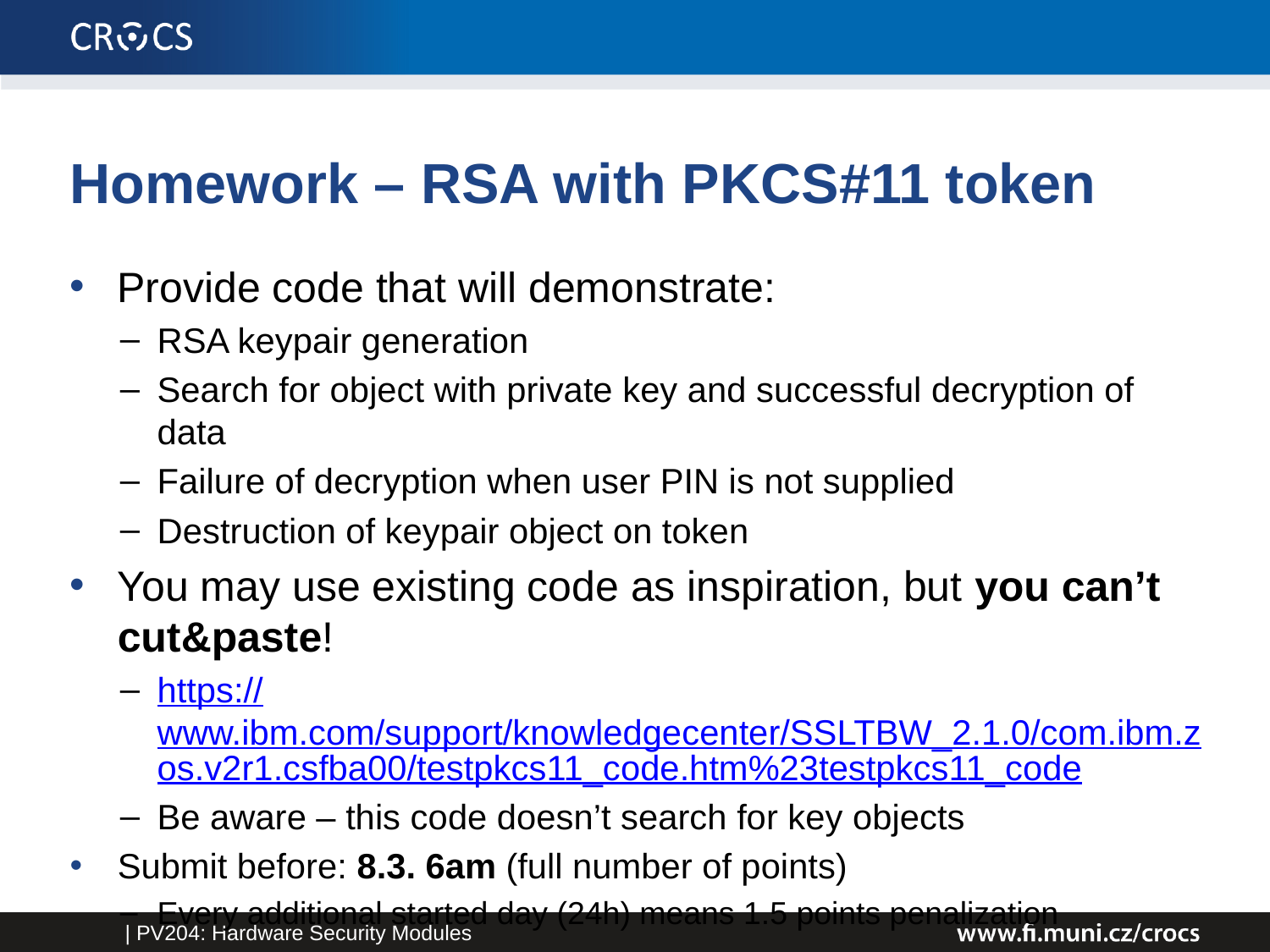

# Homework – RSA with PKCS#11 token
Provide code that will demonstrate:
RSA keypair generation
Search for object with private key and successful decryption of data
Failure of decryption when user PIN is not supplied
Destruction of keypair object on token
You may use existing code as inspiration, but you can’t cut&paste!
https://www.ibm.com/support/knowledgecenter/SSLTBW_2.1.0/com.ibm.zos.v2r1.csfba00/testpkcs11_code.htm%23testpkcs11_code
Be aware – this code doesn’t search for key objects
Submit before: 8.3. 6am (full number of points)
Every additional started day (24h) means 1.5 points penalization

| PV204: Hardware Security Modules